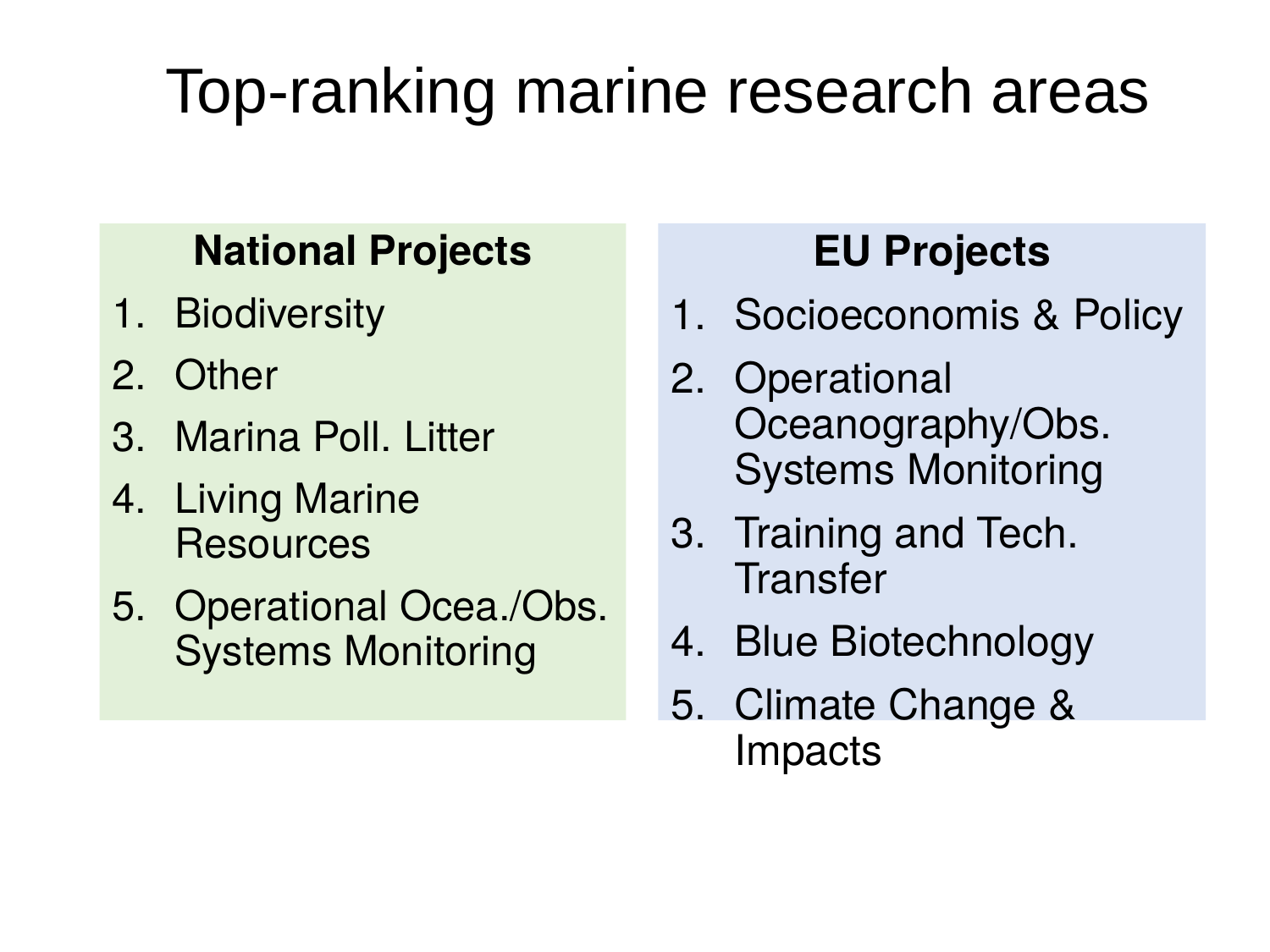

Top-ranking marine research areas
National Projects
Biodiversity
Other
Marina Poll. Litter
Living Marine Resources
Operational Ocea./Obs. Systems Monitoring
EU Projects
Socioeconomis & Policy
Operational Oceanography/Obs. Systems Monitoring
Training and Tech. Transfer
Blue Biotechnology
Climate Change & Impacts